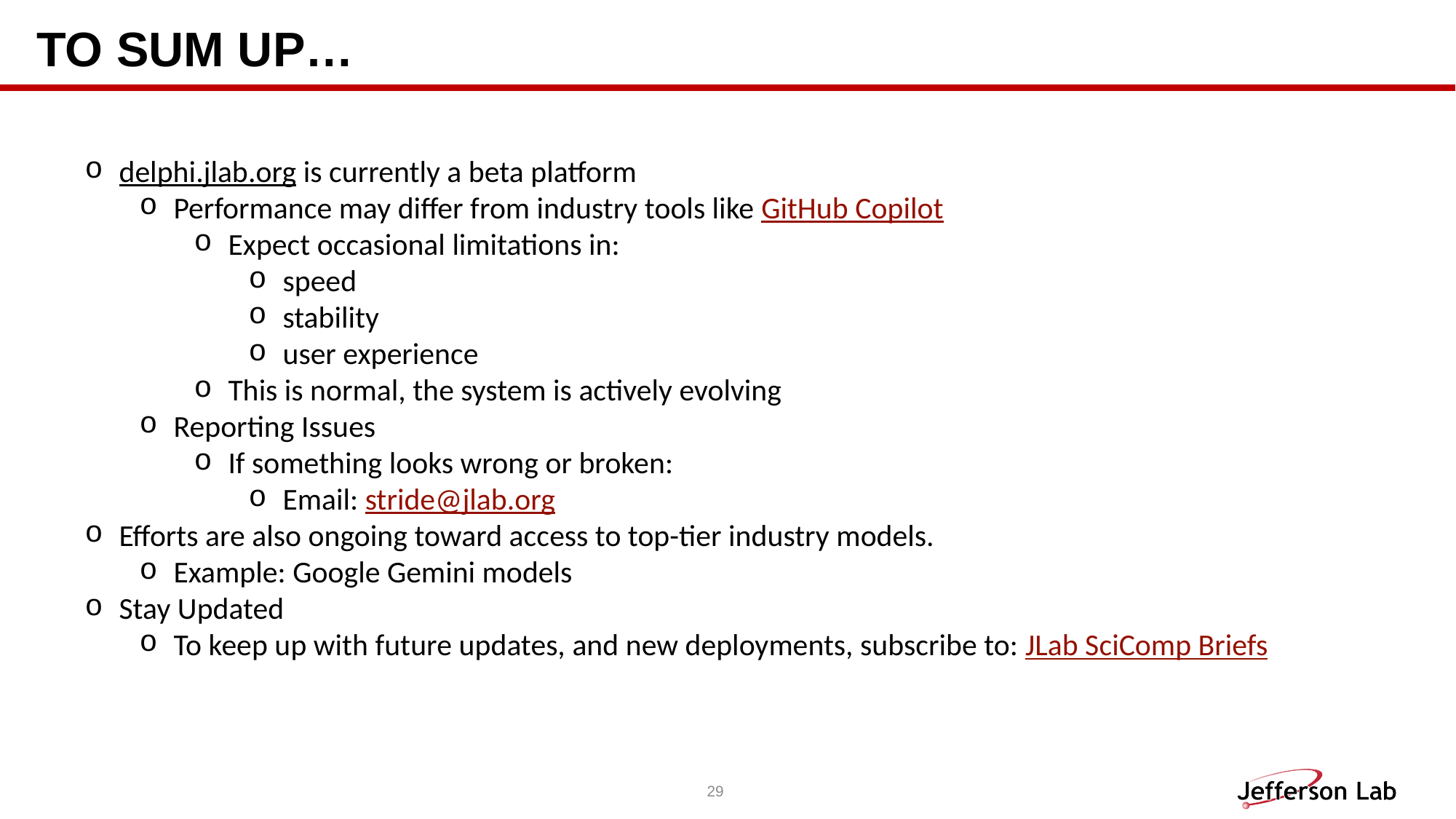

# To Sum up…
delphi.jlab.org is currently a beta platform
Performance may differ from industry tools like GitHub Copilot
Expect occasional limitations in:
speed
stability
user experience
This is normal, the system is actively evolving
Reporting Issues
If something looks wrong or broken:
Email: stride@jlab.org
Efforts are also ongoing toward access to top-tier industry models.
Example: Google Gemini models
Stay Updated
To keep up with future updates, and new deployments, subscribe to: JLab SciComp Briefs
29